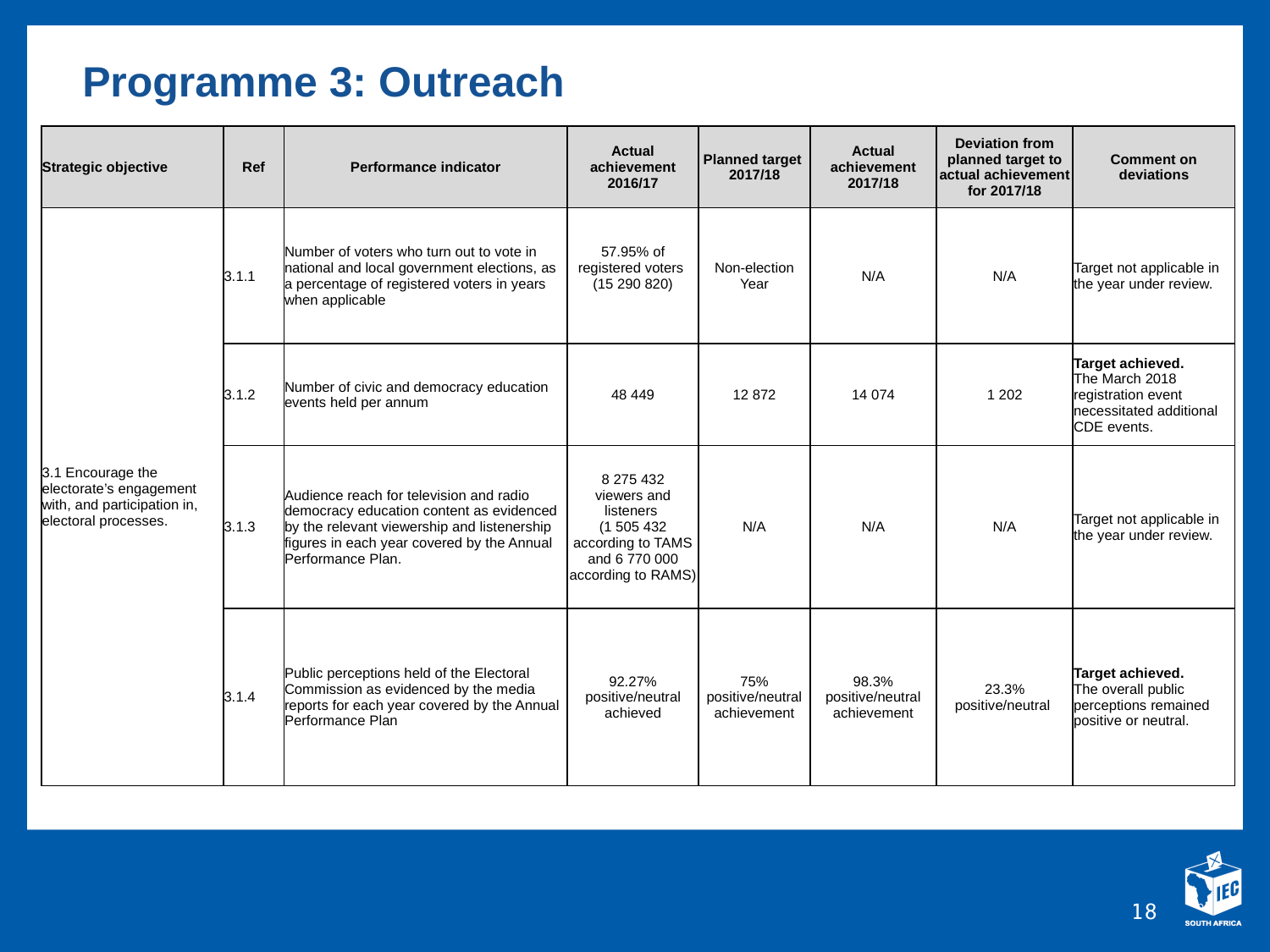

Programme 3: Outreach
| Strategic objective | Ref | Performance indicator | Actual achievement 2016/17 | Planned target 2017/18 | Actual achievement 2017/18 | Deviation from planned target to actual achievement for 2017/18 | Comment on deviations |
| --- | --- | --- | --- | --- | --- | --- | --- |
| 3.1 Encourage the electorate’s engagement with, and participation in, electoral processes. | 3.1.1 | Number of voters who turn out to vote in national and local government elections, as a percentage of registered voters in years when applicable | 57.95% of registered voters (15 290 820) | Non-election Year | N/A | N/A | Target not applicable in the year under review. |
|  | 3.1.2 | Number of civic and democracy education events held per annum | 48 449 | 12 872 | 14 074 | 1 202 | Target achieved. The March 2018 registration event necessitated additional CDE events. |
|  | 3.1.3 | Audience reach for television and radio democracy education content as evidenced by the relevant viewership and listenership figures in each year covered by the Annual Performance Plan. | 8 275 432 viewers and listeners (1 505 432 according to TAMS and 6 770 000 according to RAMS) | N/A | N/A | N/A | Target not applicable in the year under review. |
|  | 3.1.4 | Public perceptions held of the Electoral Commission as evidenced by the media reports for each year covered by the Annual Performance Plan | 92.27% positive/neutral achieved | 75% positive/neutral achievement | 98.3% positive/neutral achievement | 23.3% positive/neutral | Target achieved. The overall public perceptions remained positive or neutral. |
18